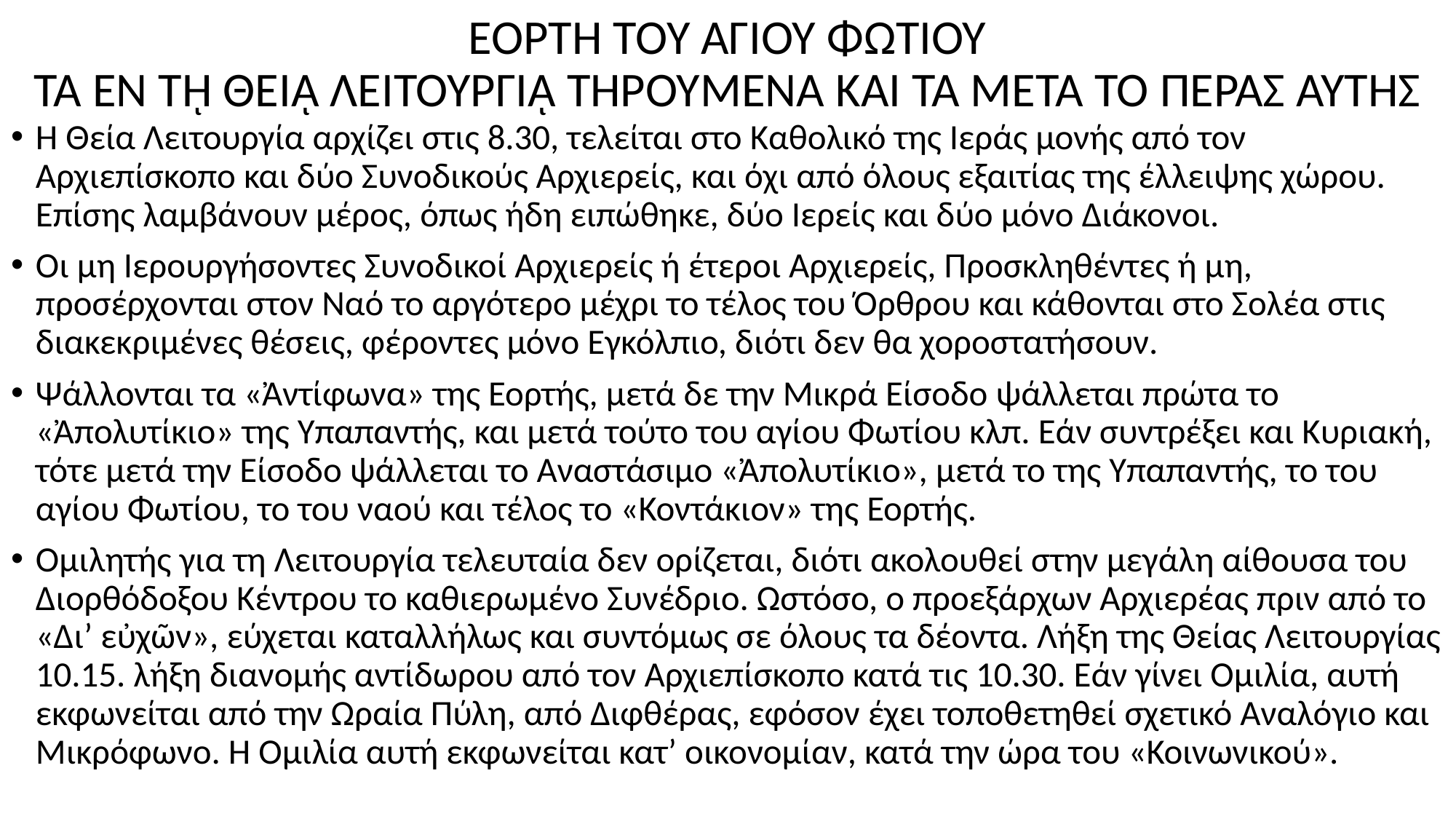

# ΕΟΡΤΗ ΤΟΥ ΑΓΙΟΥ ΦΩΤΙΟΥ ΤΑ ΕΝ Τῌ ΘΕΙᾼ ΛΕΙΤΟΥΡΓΙᾼ ΤΗΡΟΥΜΕΝΑ ΚΑΙ ΤΑ ΜΕΤΑ ΤΟ ΠΕΡΑΣ ΑΥΤΗΣ
Η Θεία Λειτουργία αρχίζει στις 8.30, τελείται στο Καθολικό της Ιεράς μονής από τον Αρχιεπίσκοπο και δύο Συνοδικούς Αρχιερείς, και όχι από όλους εξαιτίας της έλλειψης χώρου. Επίσης λαμβάνουν μέρος, όπως ήδη ειπώθηκε, δύο Ιερείς και δύο μόνο Διάκονοι.
Οι μη Ιερουργήσοντες Συνοδικοί Αρχιερείς ή έτεροι Αρχιερείς, Προσκληθέντες ή μη, προσέρχονται στον Ναό το αργότερο μέχρι το τέλος του Όρθρου και κάθονται στο Σολέα στις διακεκριμένες θέσεις, φέροντες μόνο Εγκόλπιο, διότι δεν θα χοροστατήσουν.
Ψάλλονται τα «Ἀντίφωνα» της Εορτής, μετά δε την Μικρά Είσοδο ψάλλεται πρώτα το «Ἀπολυτίκιο» της Υπαπαντής, και μετά τούτο του αγίου Φωτίου κλπ. Εάν συντρέξει και Κυριακή, τότε μετά την Είσοδο ψάλλεται το Αναστάσιμο «Ἀπολυτίκιο», μετά το της Υπαπαντής, το του αγίου Φωτίου, το του ναού και τέλος το «Κοντάκιον» της Εορτής.
Ομιλητής για τη Λειτουργία τελευταία δεν ορίζεται, διότι ακολουθεί στην μεγάλη αίθουσα του Διορθόδοξου Κέντρου το καθιερωμένο Συνέδριο. Ωστόσο, ο προεξάρχων Αρχιερέας πριν από το «Δι’ εὐχῶν», εύχεται καταλλήλως και συντόμως σε όλους τα δέοντα. Λήξη της Θείας Λειτουργίας 10.15. λήξη διανομής αντίδωρου από τον Αρχιεπίσκοπο κατά τις 10.30. Εάν γίνει Ομιλία, αυτή εκφωνείται από την Ωραία Πύλη, από Διφθέρας, εφόσον έχει τοποθετηθεί σχετικό Αναλόγιο και Μικρόφωνο. Η Ομιλία αυτή εκφωνείται κατ’ οικονομίαν, κατά την ώρα του «Κοινωνικού».